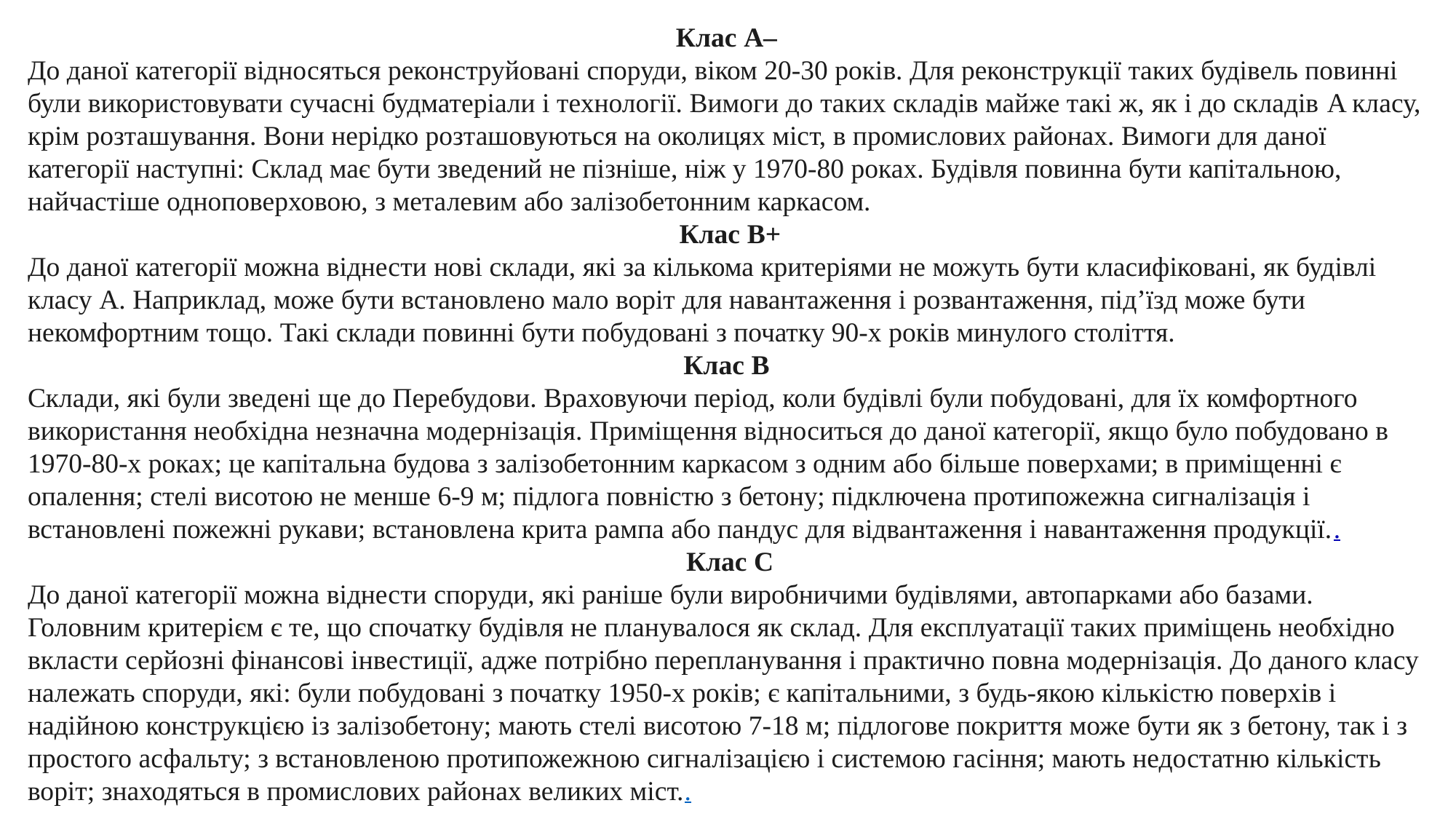

Клас A–
До даної категорії відносяться реконструйовані споруди, віком 20-30 років. Для реконструкції таких будівель повинні були використовувати сучасні будматеріали і технології. Вимоги до таких складів майже такі ж, як і до складів A класу, крім розташування. Вони нерідко розташовуються на околицях міст, в промислових районах. Вимоги для даної категорії наступні: Склад має бути зведений не пізніше, ніж у 1970-80 роках. Будівля повинна бути капітальною, найчастіше одноповерховою, з металевим або залізобетонним каркасом.
 Клас B+
До даної категорії можна віднести нові склади, які за кількома критеріями не можуть бути класифіковані, як будівлі класу A. Наприклад, може бути встановлено мало воріт для навантаження і розвантаження, під’їзд може бути некомфортним тощо. Такі склади повинні бути побудовані з початку 90-х років минулого століття.
Клас B
Склади, які були зведені ще до Перебудови. Враховуючи період, коли будівлі були побудовані, для їх комфортного використання необхідна незначна модернізація. Приміщення відноситься до даної категорії, якщо було побудовано в 1970-80-х роках; це капітальна будова з залізобетонним каркасом з одним або більше поверхами; в приміщенні є опалення; стелі висотою не менше 6-9 м; підлога повністю з бетону; підключена протипожежна сигналізація і встановлені пожежні рукави; встановлена крита рампа або пандус для відвантаження і навантаження продукції..
Клас С
До даної категорії можна віднести споруди, які раніше були виробничими будівлями, автопарками або базами. Головним критерієм є те, що спочатку будівля не планувалося як склад. Для експлуатації таких приміщень необхідно вкласти серйозні фінансові інвестиції, адже потрібно перепланування і практично повна модернізація. До даного класу належать споруди, які: були побудовані з початку 1950-х років; є капітальними, з будь-якою кількістю поверхів і надійною конструкцією із залізобетону; мають стелі висотою 7-18 м; підлогове покриття може бути як з бетону, так і з простого асфальту; з встановленою протипожежною сигналізацією і системою гасіння; мають недостатню кількість воріт; знаходяться в промислових районах великих міст..